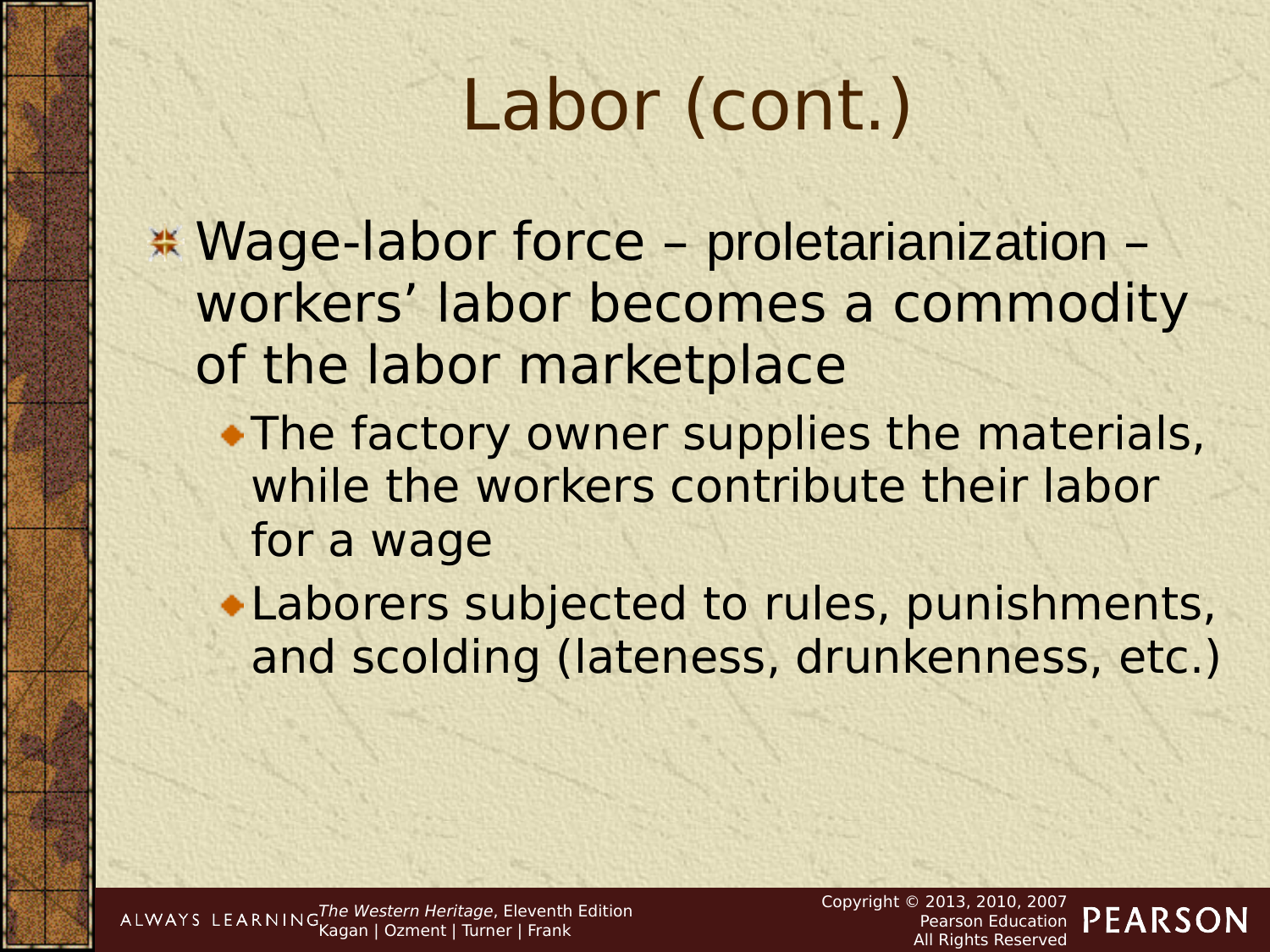

Labor (cont.)
Wage-labor force – proletarianization – workers’ labor becomes a commodity of the labor marketplace
The factory owner supplies the materials, while the workers contribute their labor for a wage
Laborers subjected to rules, punishments, and scolding (lateness, drunkenness, etc.)